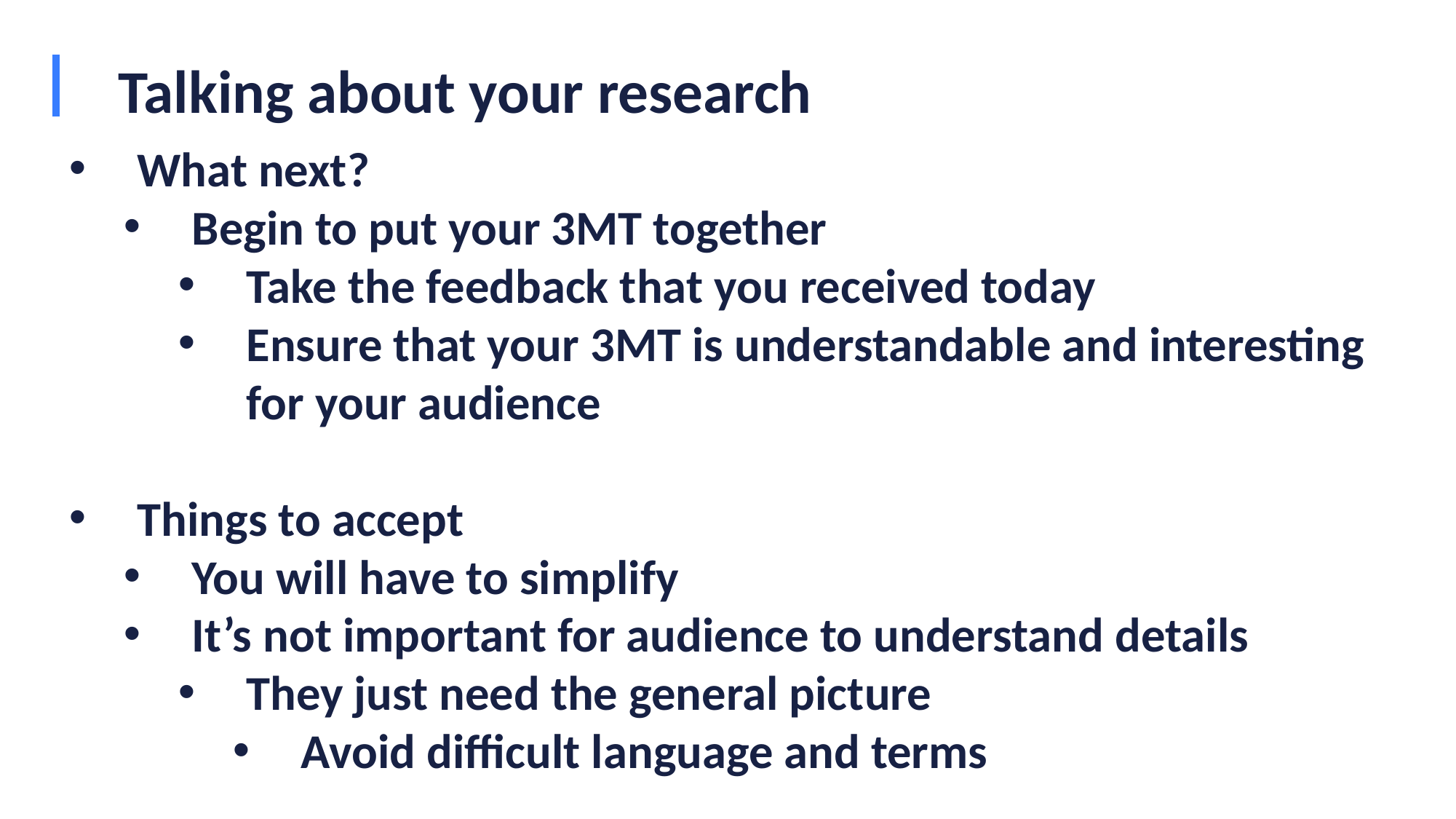

# Talking about your research
What next?
Begin to put your 3MT together
Take the feedback that you received today
Ensure that your 3MT is understandable and interesting for your audience

Things to accept
You will have to simplify
It’s not important for audience to understand details
They just need the general picture
Avoid difficult language and terms